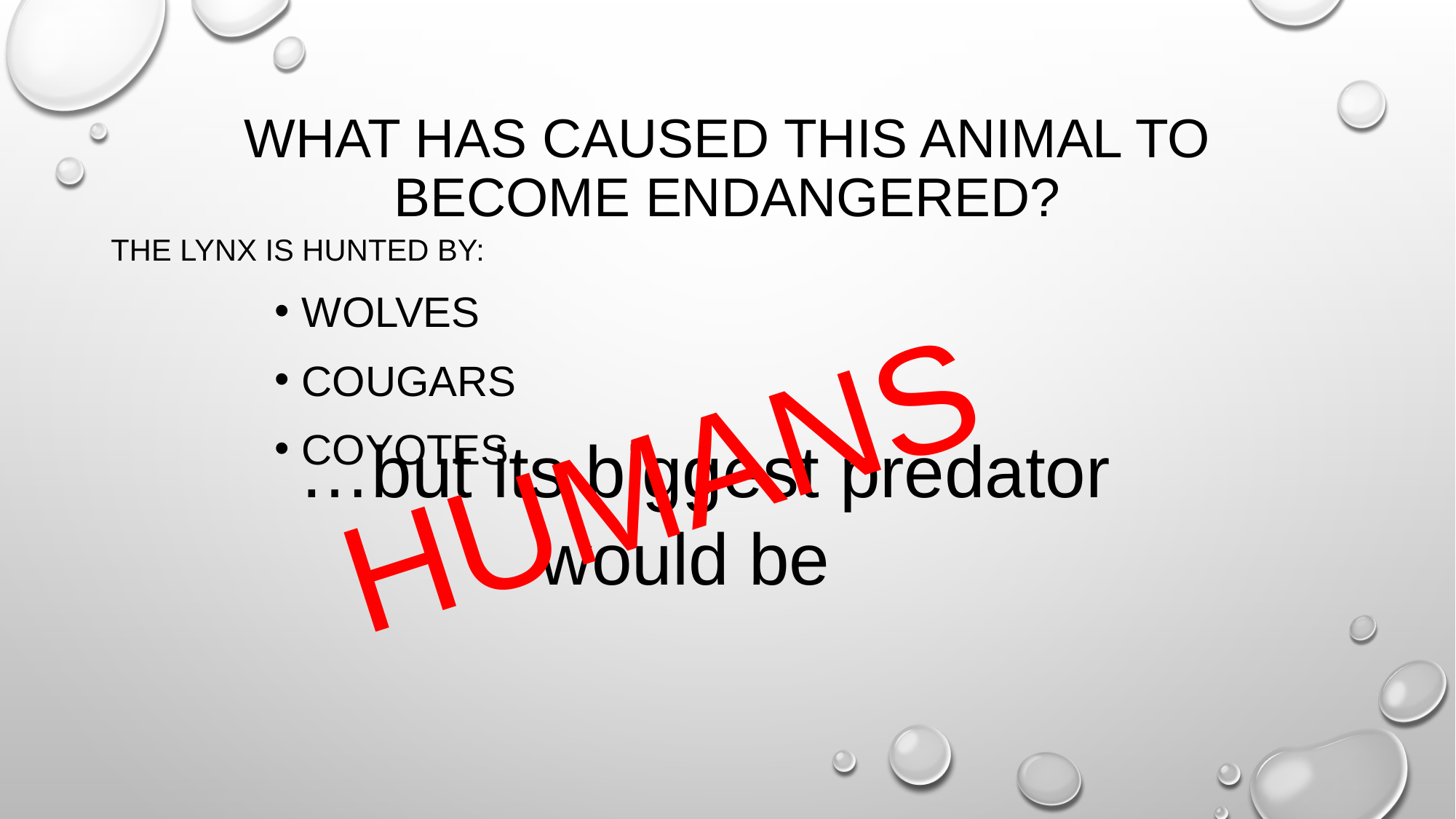

# WHAT HAS CAUSED THIS ANIMAL TO BECOME ENDANGERED?
THE LYNX is hunted by:
Wolves
Cougars
Coyotes

HUMANS

…but its biggest predator would be